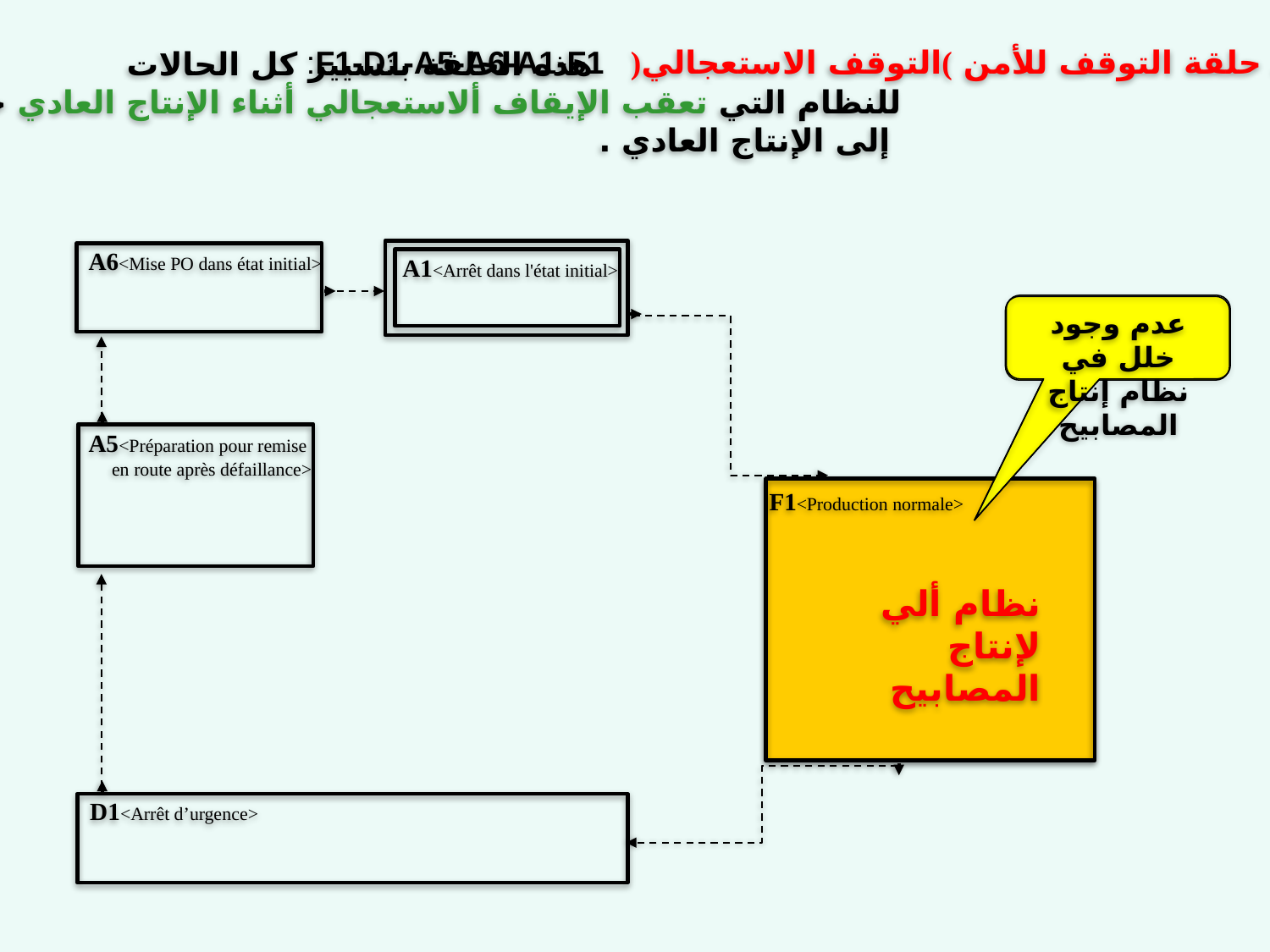

4 ـ حلقة التوقف للأمن )التوقف الاستعجالي(   F1-D1-A5-A6-A1-F1:
                                     هذه الحلقة بتسيير كل الحالات
للنظام التي تعقب الإيقاف ألاستعجالي أثناء الإنتاج العادي حتى العودة
 إلى الإنتاج العادي .
A6<Mise PO dans état initial>

A1<Arrêt dans l'état initial>

عدم وجود خلل في نظام إنتاج المصابيح

A5<Préparation pour remise
     en route après défaillance>

F1<Production normale>
نظام ألي لإنتاج المصابيح
D1<Arrêt d’urgence>